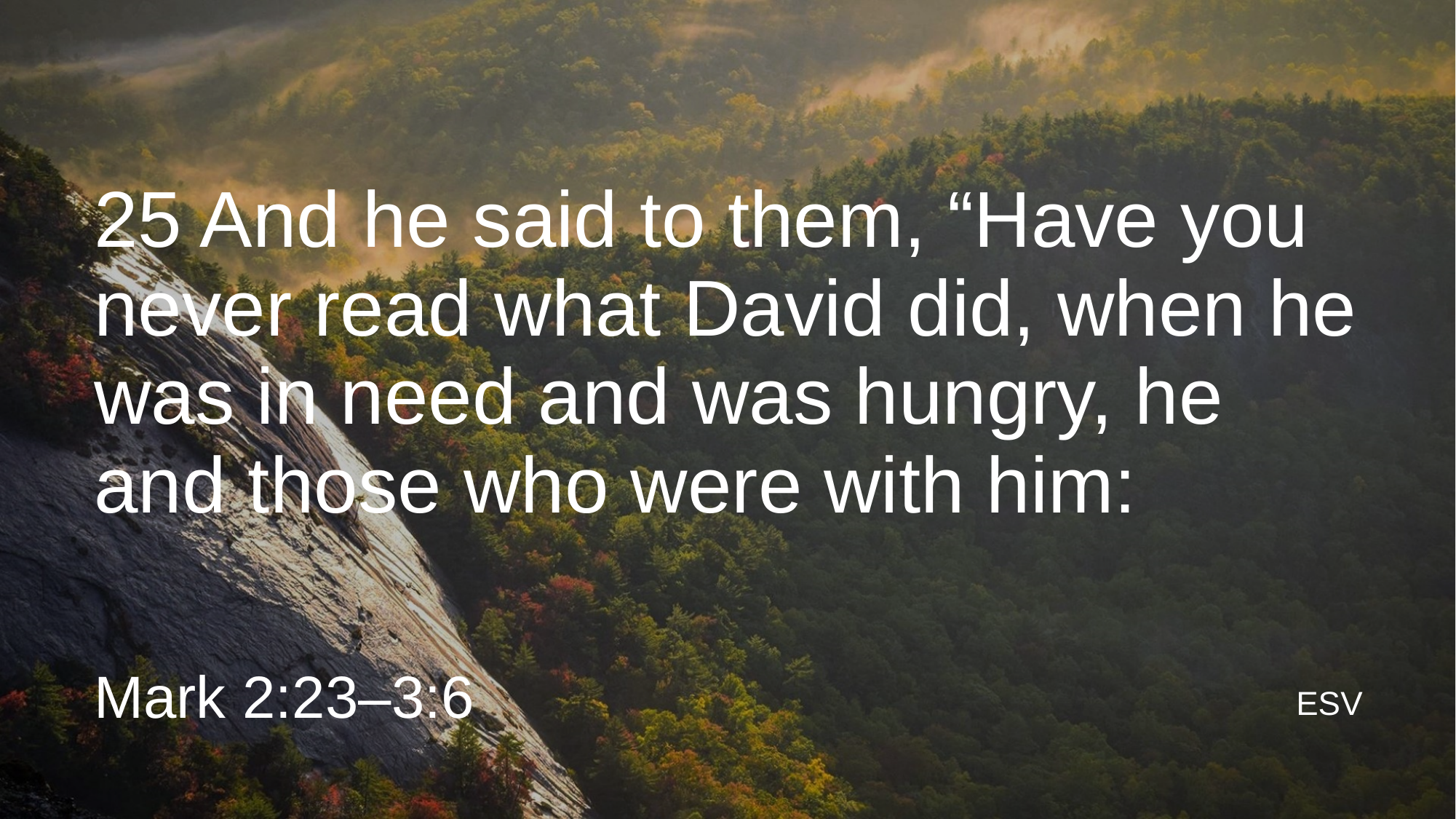

25 And he said to them, “Have you never read what David did, when he was in need and was hungry, he and those who were with him:
Mark 2:23–3:6
ESV